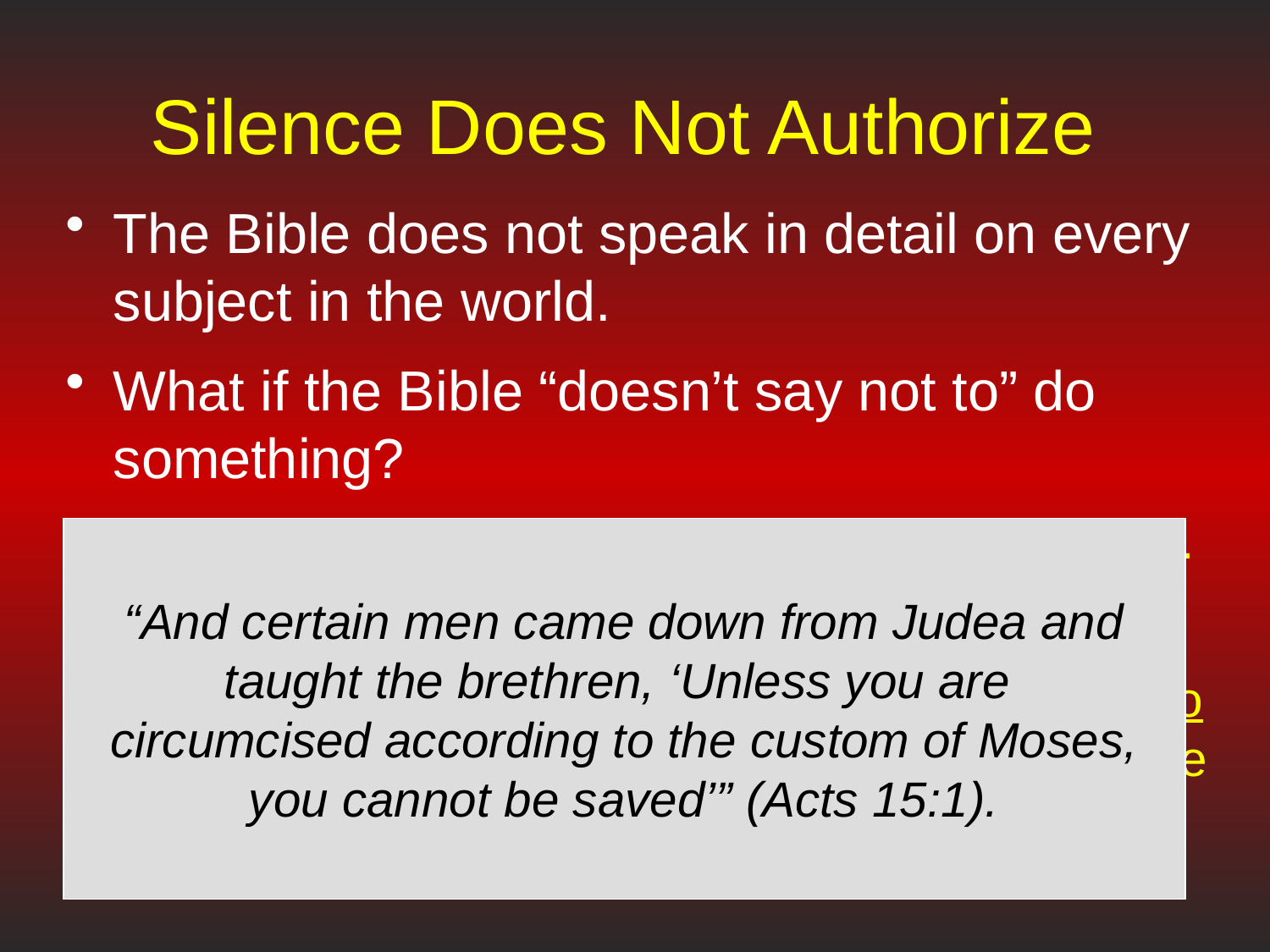

# Silence Does Not Authorize
The Bible does not speak in detail on every subject in the world.
What if the Bible “doesn’t say not to” do something?
God didn’t have to say not to sacrifice children.
God didn’t tell Noah not to use oak.
The apostles didn’t tell the false teachers not to teach that Christians must be circumcised to be saved.
“And certain men came down from Judea and taught the brethren, ‘Unless you are
circumcised according to the custom of Moses, you cannot be saved’” (Acts 15:1).